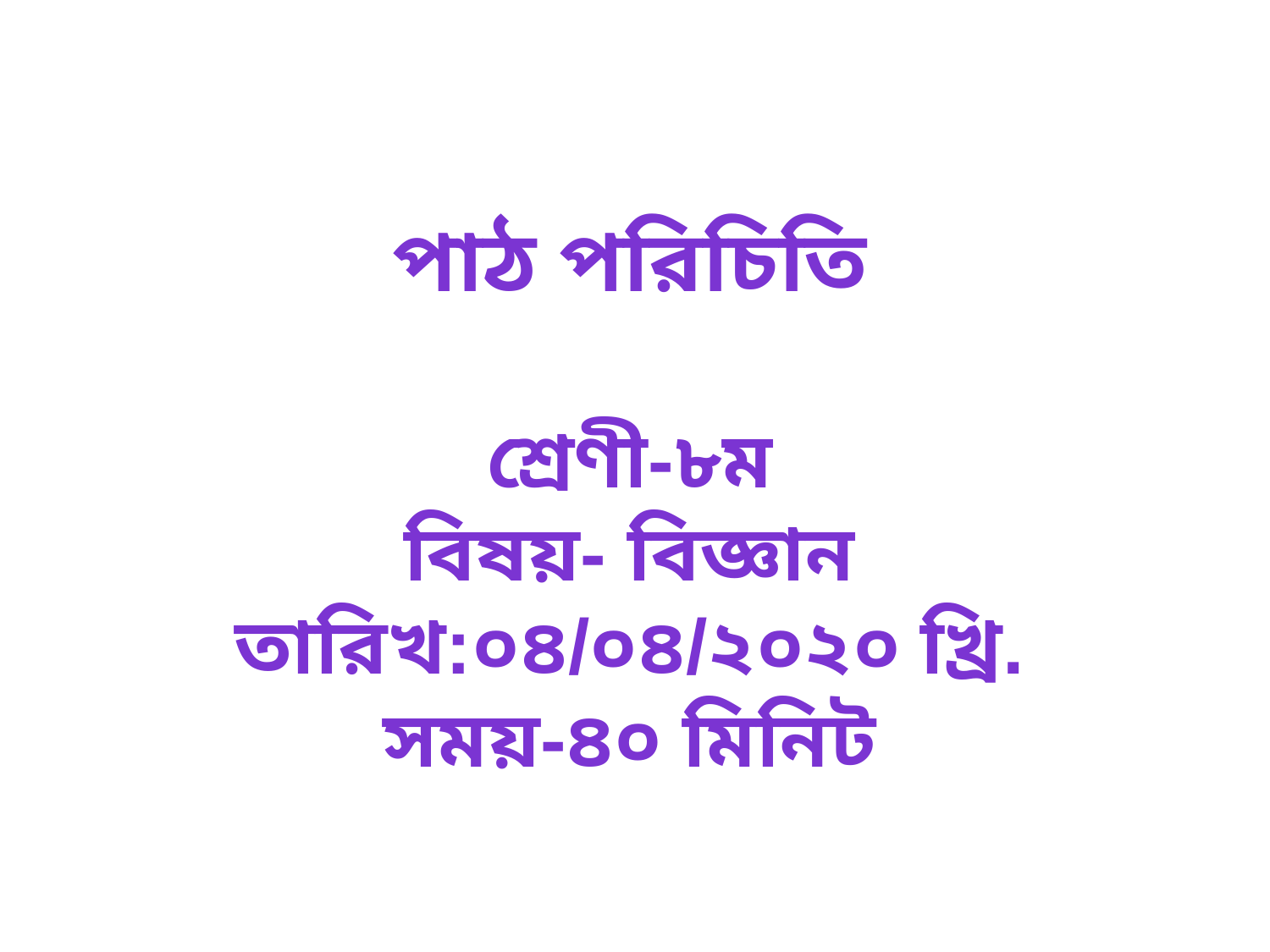

পাঠ পরিচিতি

শ্রেণী-৮ম
বিষয়- বিজ্ঞান
তারিখ:০৪/০৪/২০২০ খ্রি.
সময়-৪০ মিনিট